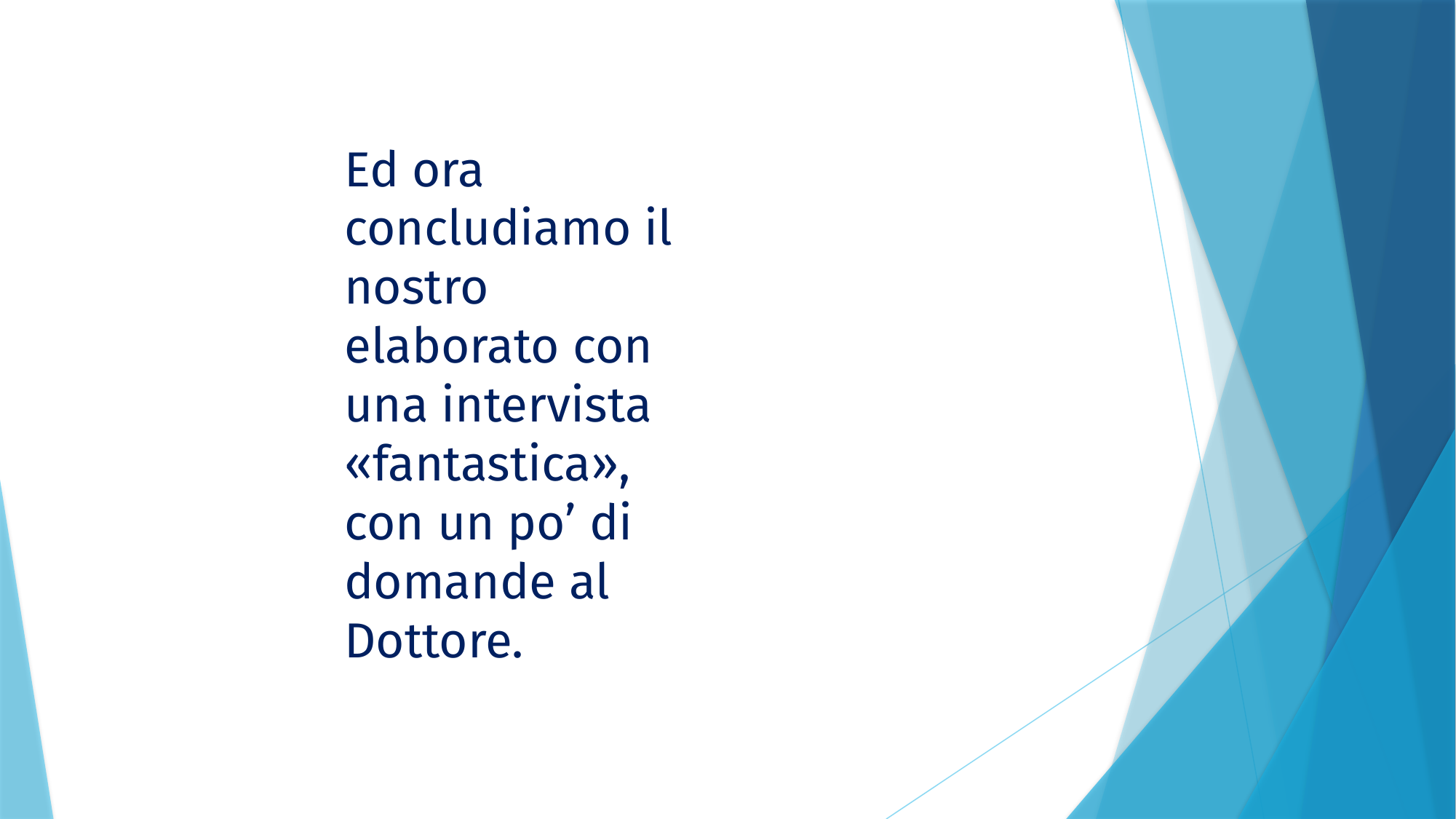

# Ed ora concludiamo il nostro elaborato con una intervista «fantastica», con un po’ di domande al Dottore.